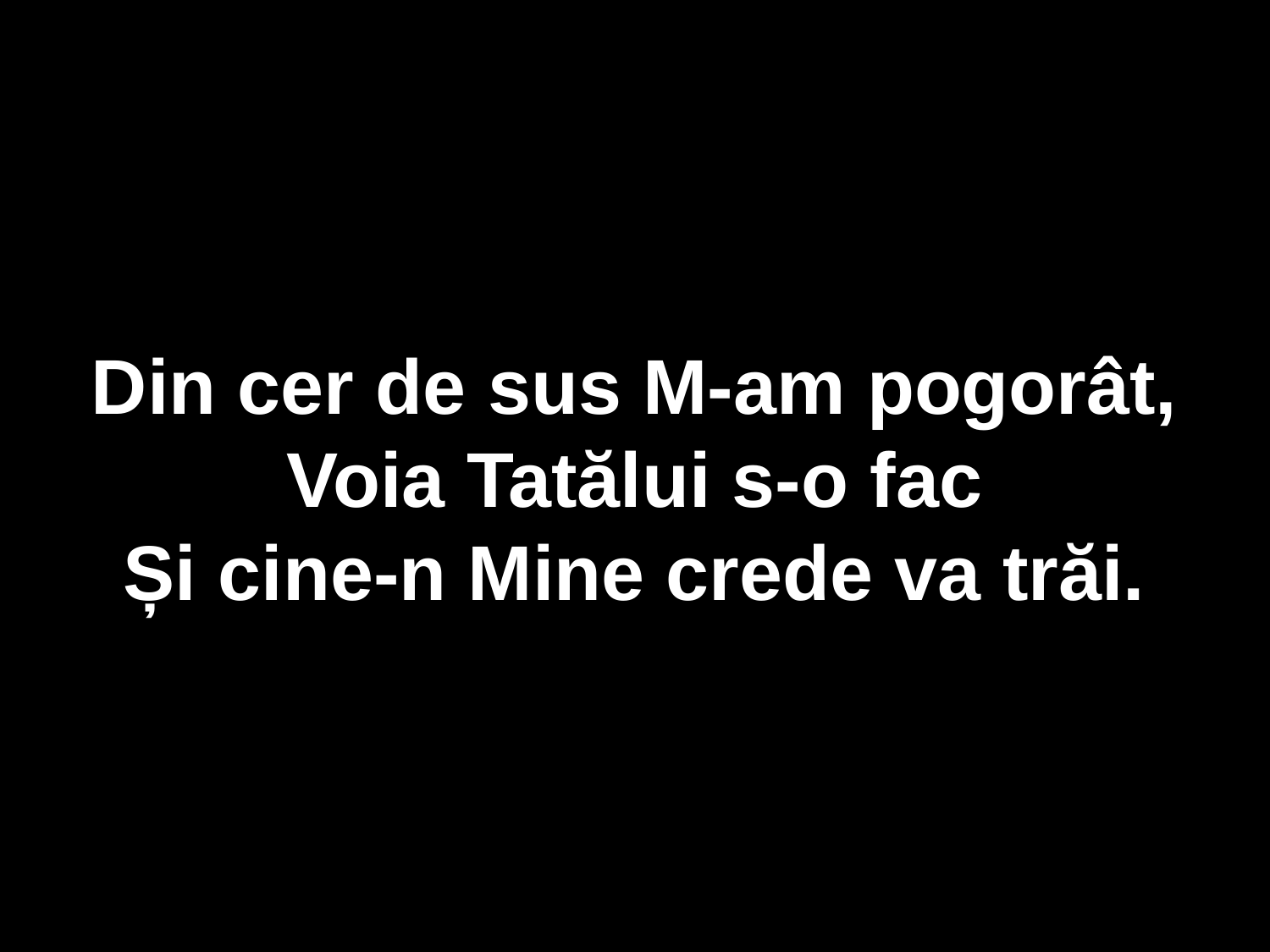

Din cer de sus M-am pogorât,
Voia Tatălui s-o fac
Și cine-n Mine crede va trăi.